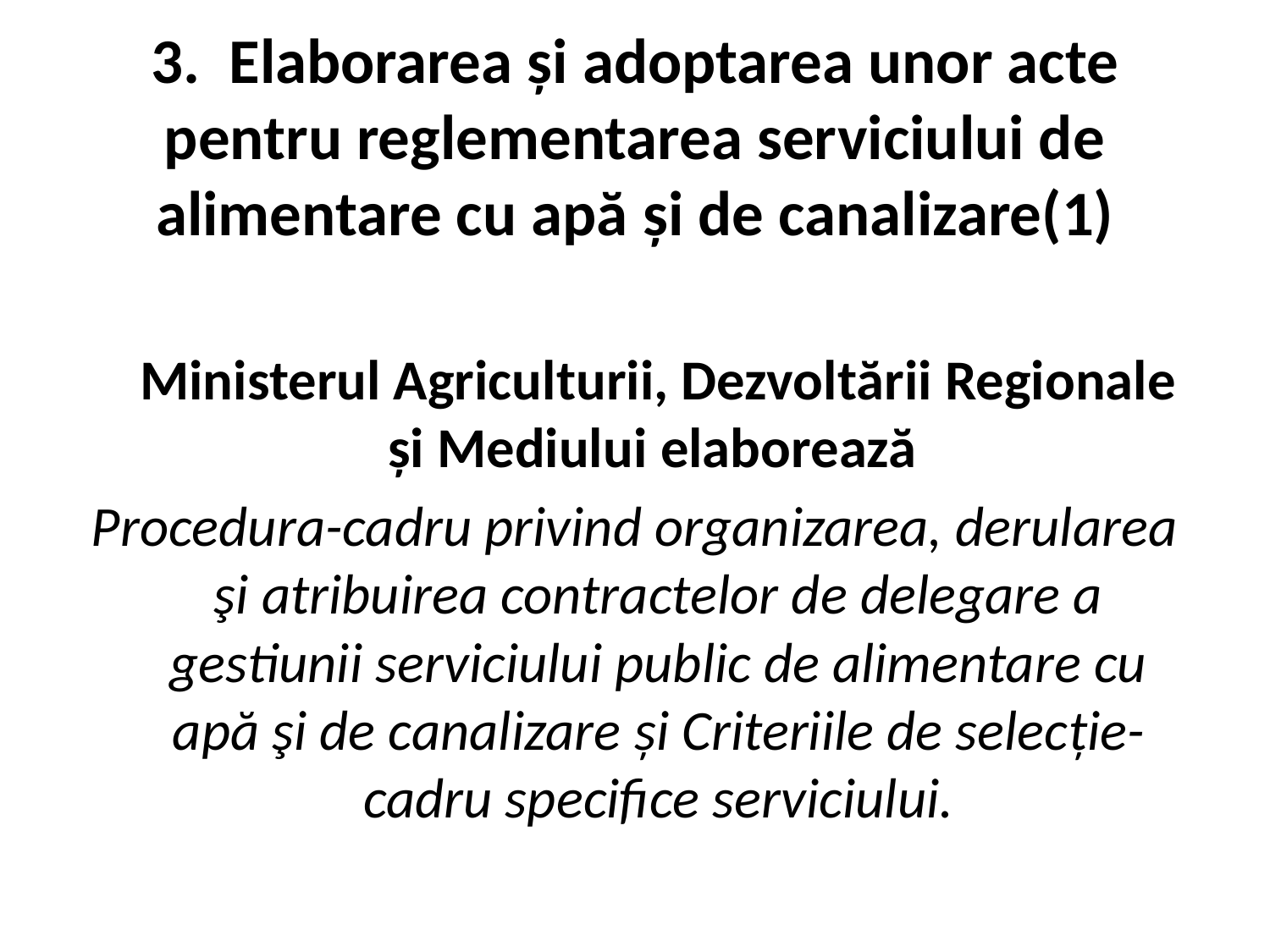

# 3.  Elaborarea și adoptarea unor acte pentru reglementarea serviciului de alimentare cu apă și de canalizare(1)

	Ministerul Agriculturii, Dezvoltării Regionale şi Mediului elaborează
Procedura-cadru privind organizarea, derularea şi atribuirea contractelor de delegare a gestiunii serviciului public de alimentare cu apă şi de canalizare și Criteriile de selecție-cadru specifice serviciului.